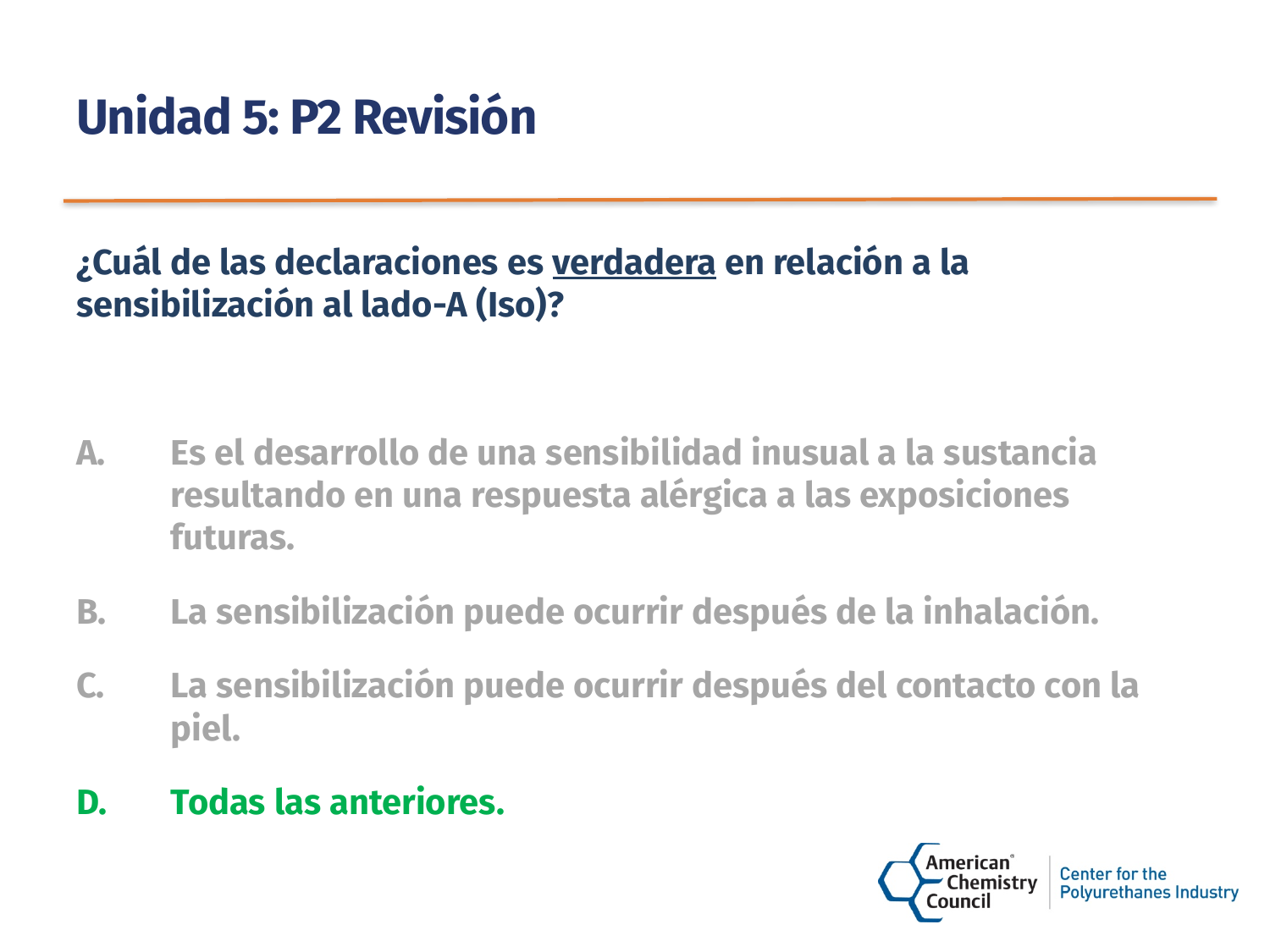

# Unidad 5: P2 Revisión
¿Cuál de las declaraciones es verdadera en relación a la sensibilización al lado-A (Iso)?

Es el desarrollo de una sensibilidad inusual a la sustancia resultando en una respuesta alérgica a las exposiciones futuras.
La sensibilización puede ocurrir después de la inhalación.
La sensibilización puede ocurrir después del contacto con la piel.
Todas las anteriores.